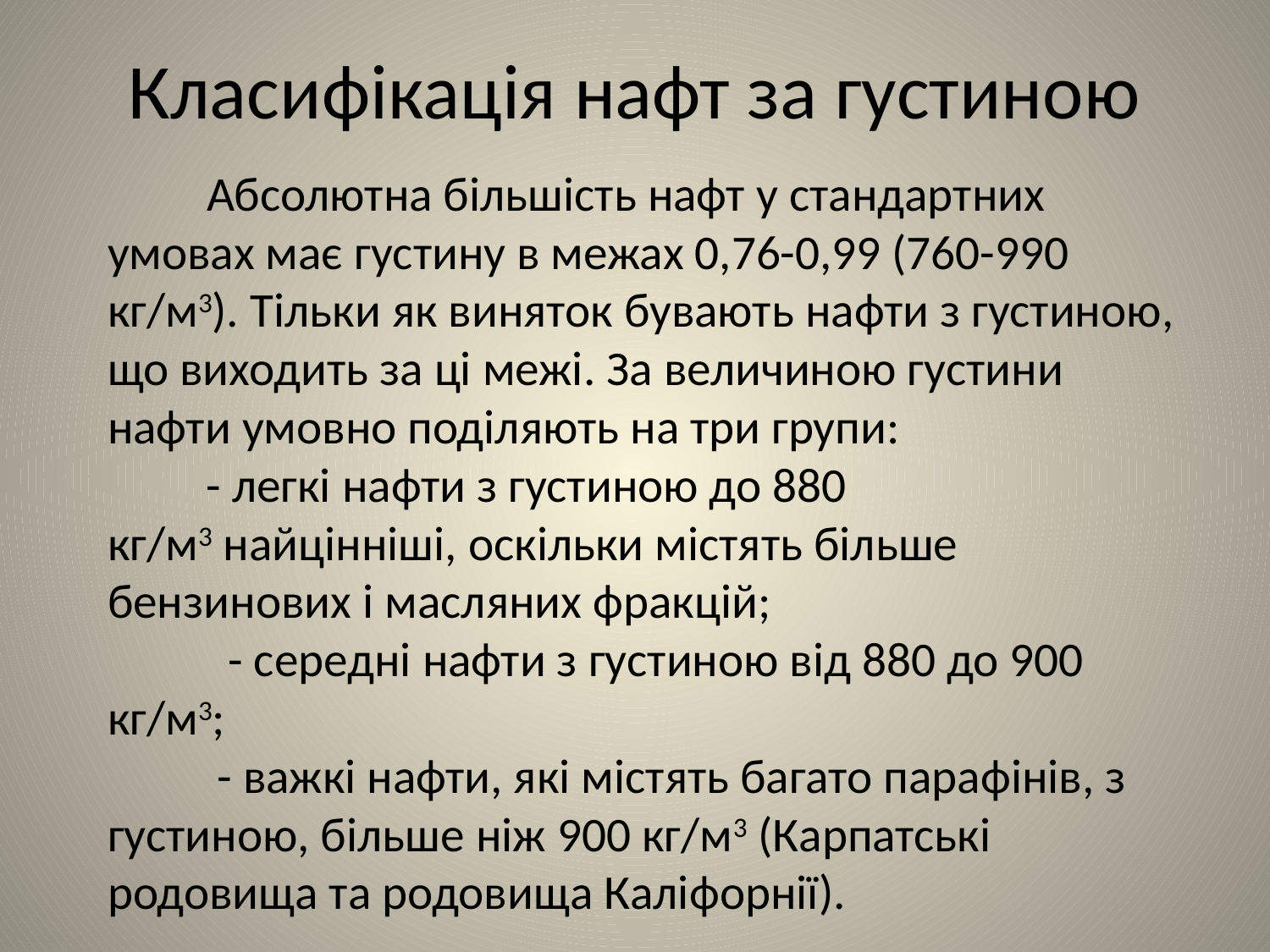

# Класифікація нафт за густиною
         Абсолютна більшість нафт у стандартних умовах має густину в межах 0,76-0,99 (760-990 кг/м3). Тільки як виняток бувають нафти з густиною, що виходить за ці межі. За величиною густини нафти умовно поділяють на три групи:
         - легкі нафти з густиною до 880 кг/м3 найцінніші, оскільки містять більше бензинових і масляних фракцій;
           - середні нафти з густиною від 880 до 900 кг/м3;
          - важкі нафти, які містять багато парафінів, з густиною, більше ніж 900 кг/м3 (Карпатські родовища та родовища Каліфорнії).